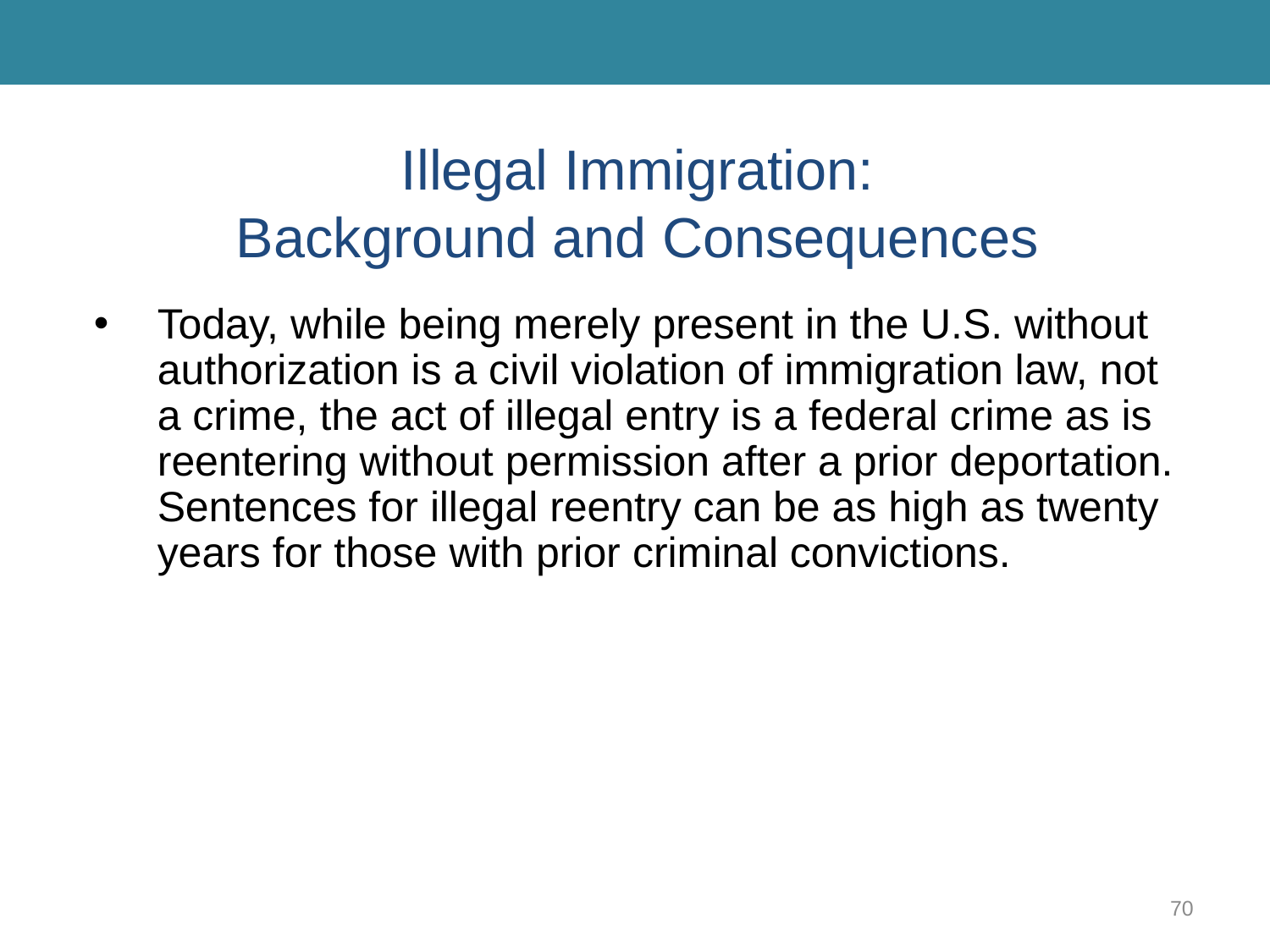

# Illegal Immigration: Background and Consequences
Today, while being merely present in the U.S. without authorization is a civil violation of immigration law, not a crime, the act of illegal entry is a federal crime as is reentering without permission after a prior deportation. Sentences for illegal reentry can be as high as twenty years for those with prior criminal convictions.
70